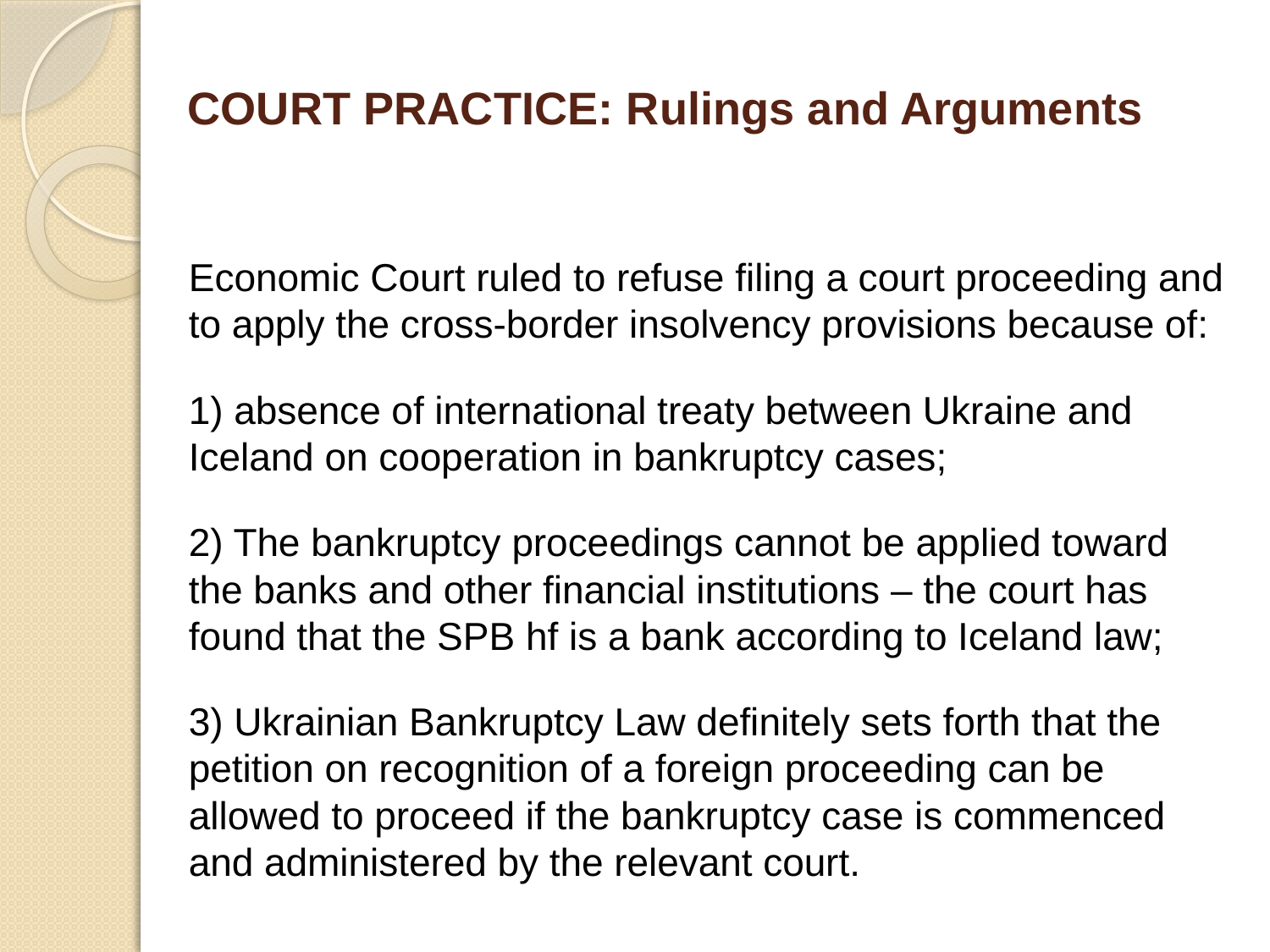

# COURT PRACTICE: Rulings and Arguments
Economic Court ruled to refuse filing a court proceeding and to apply the cross-border insolvency provisions because of:

1) absence of international treaty between Ukraine and Iceland on cooperation in bankruptcy cases;

2) The bankruptcy proceedings cannot be applied toward  the banks and other financial institutions – the court has found that the SPB hf is a bank according to Iceland law;

3) Ukrainian Bankruptcy Law definitely sets forth that the petition on recognition of a foreign proceeding can be allowed to proceed if the bankruptcy case is commenced and administered by the relevant court.